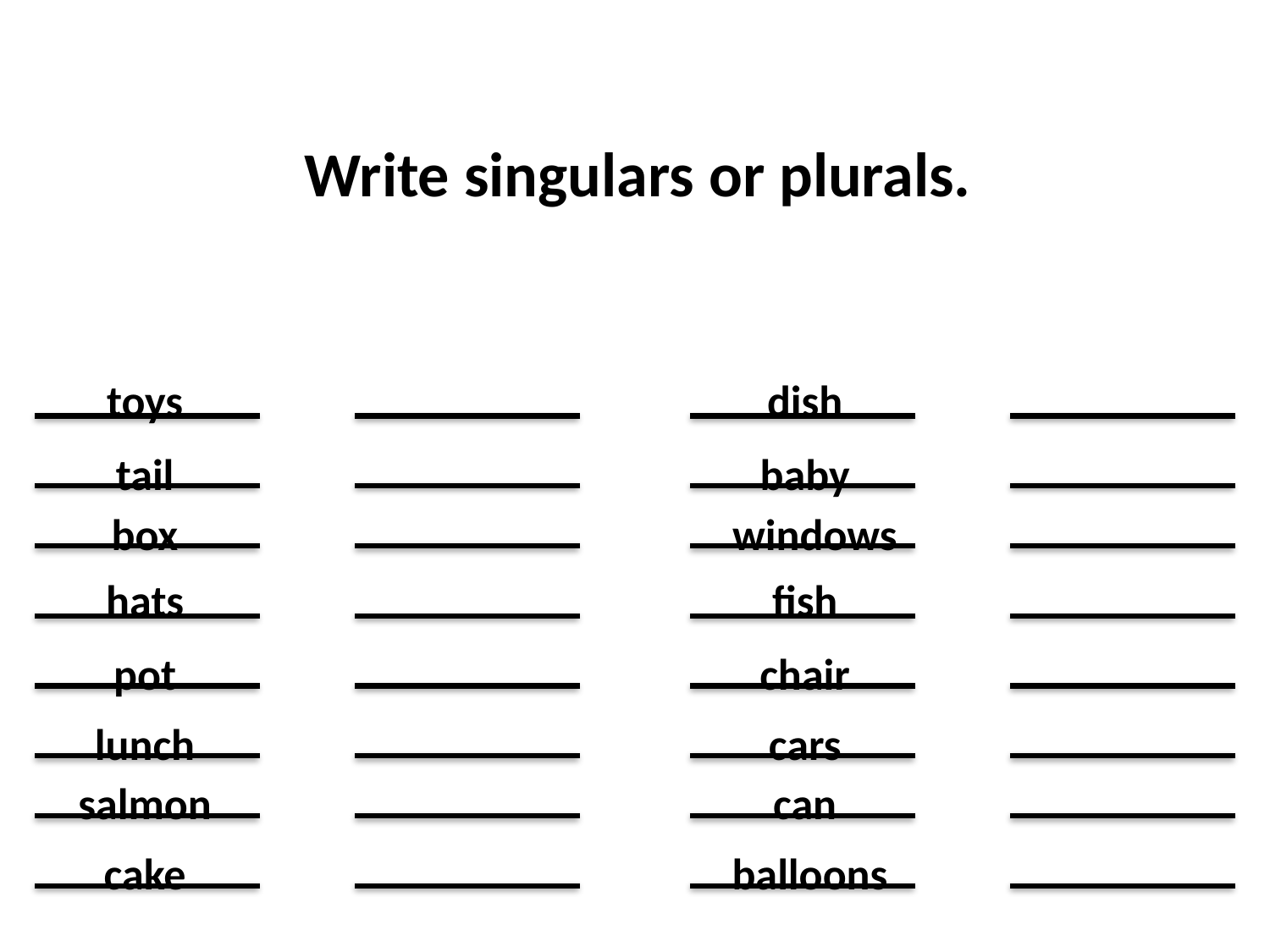

# Write singulars or plurals.
toys
dish
tail
baby
box
windows
hats
fish
pot
chair
lunch
cars
salmon
can
cake
balloons